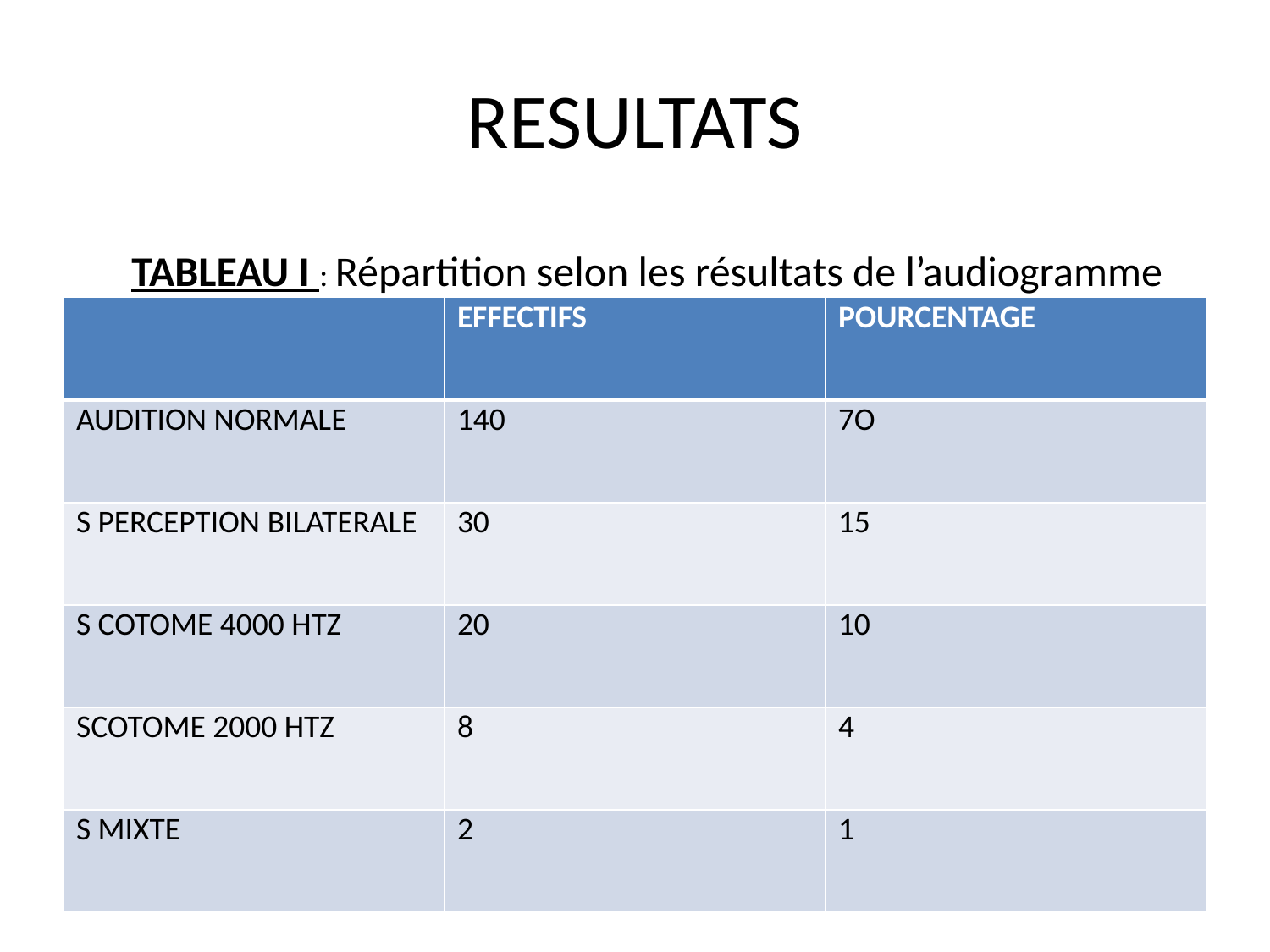

# RESULTATS
TABLEAU I : Répartition selon les résultats de l’audiogramme
|  | EFFECTIFS | POURCENTAGE |
| --- | --- | --- |
| AUDITION NORMALE | 140 | 7O |
| S PERCEPTION BILATERALE | 30 | 15 |
| S COTOME 4000 HTZ | 20 | 10 |
| SCOTOME 2000 HTZ | 8 | 4 |
| S MIXTE | 2 | 1 |